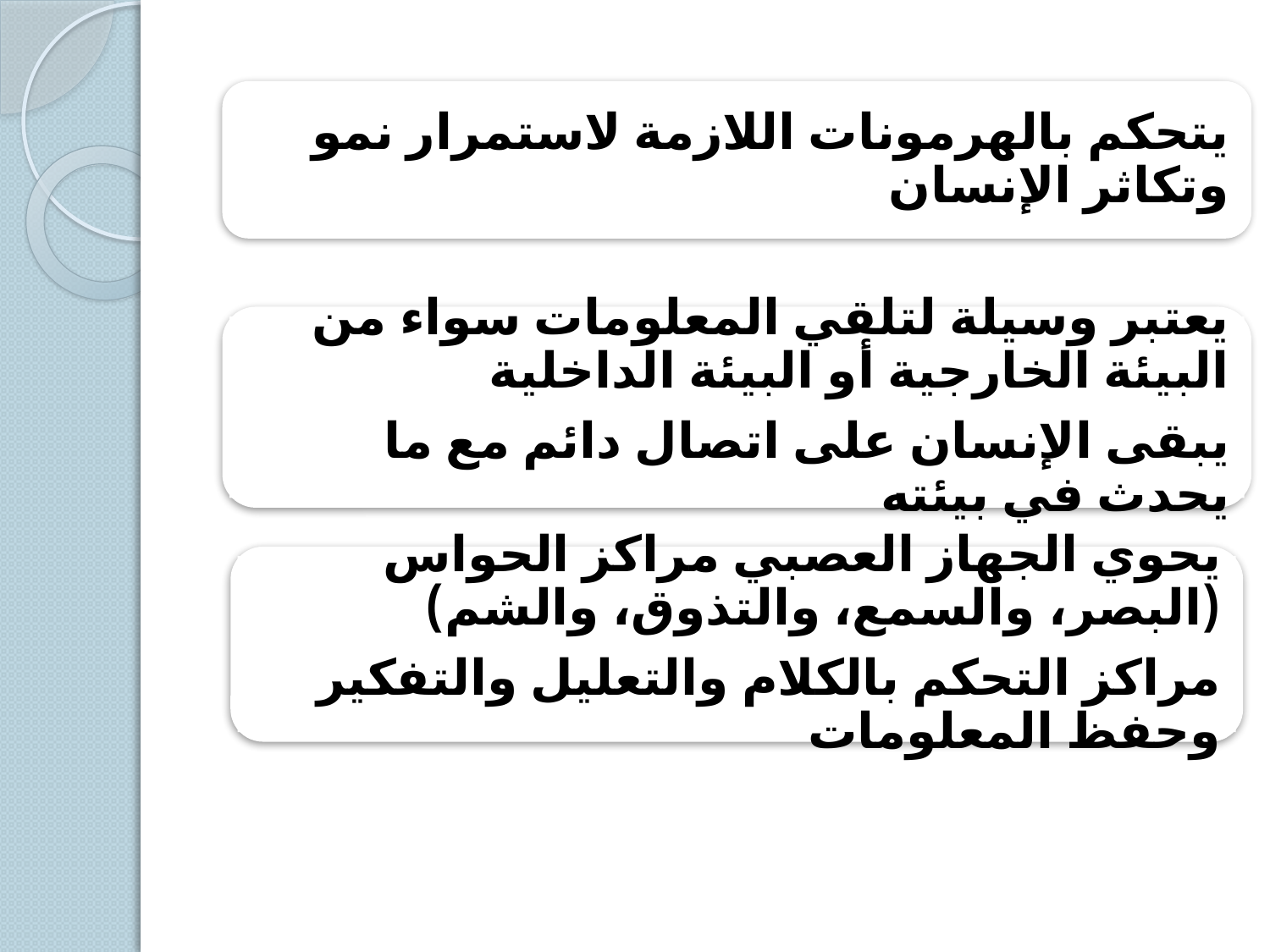

يتحكم بالهرمونات اللازمة لاستمرار نمو وتكاثر الإنسان

يعتبر وسيلة لتلقي المعلومات سواء من البيئة الخارجية أو البيئة الداخلية
يبقى الإنسان على اتصال دائم مع ما يحدث في بيئته

يحوي الجهاز العصبي مراكز الحواس (البصر، والسمع، والتذوق، والشم)
مراكز التحكم بالكلام والتعليل والتفكير وحفظ المعلومات